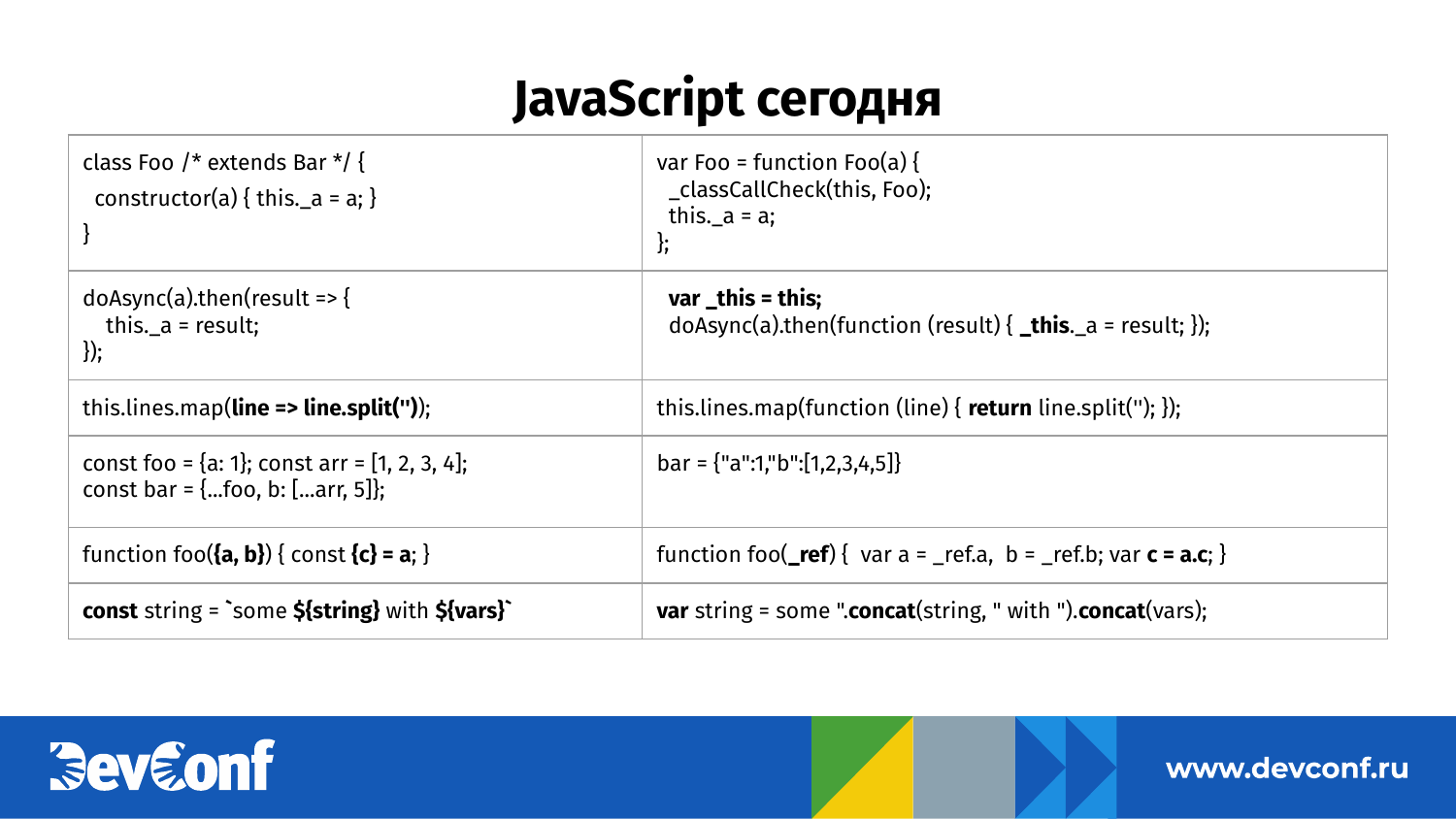

# JavaScript сегодня
| class Foo /\* extends Bar \*/ { constructor(a) { this.\_a = a; } } | var Foo = function Foo(a) { \_classCallCheck(this, Foo); this.\_a = a; }; |
| --- | --- |
| doAsync(a).then(result => { this.\_a = result; }); | var \_this = this; doAsync(a).then(function (result) { \_this.\_a = result; }); |
| this.lines.map(line => line.split('')); | this.lines.map(function (line) { return line.split(''); }); |
| const foo = {a: 1}; const arr = [1, 2, 3, 4]; const bar = {...foo, b: [...arr, 5]}; | bar = {"a":1,"b":[1,2,3,4,5]} |
| function foo({a, b}) { const {c} = a; } | function foo(\_ref) { var a = \_ref.a, b = \_ref.b; var c = a.c; } |
| const string = `some ${string} with ${vars}` | var string = some ".concat(string, " with ").concat(vars); |